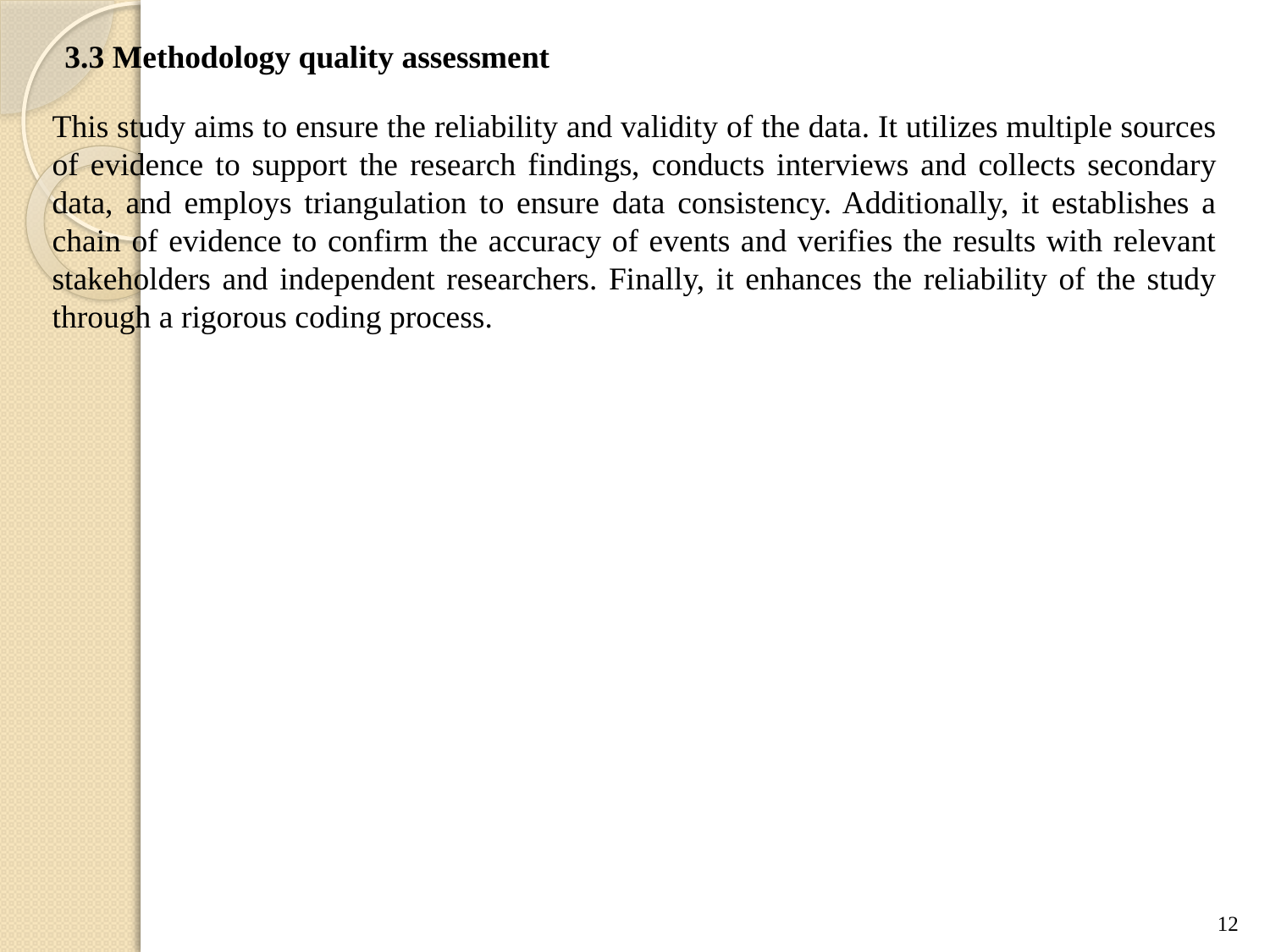

3.3 Methodology quality assessment
This study aims to ensure the reliability and validity of the data. It utilizes multiple sources of evidence to support the research findings, conducts interviews and collects secondary data, and employs triangulation to ensure data consistency. Additionally, it establishes a chain of evidence to confirm the accuracy of events and verifies the results with relevant stakeholders and independent researchers. Finally, it enhances the reliability of the study through a rigorous coding process.
12